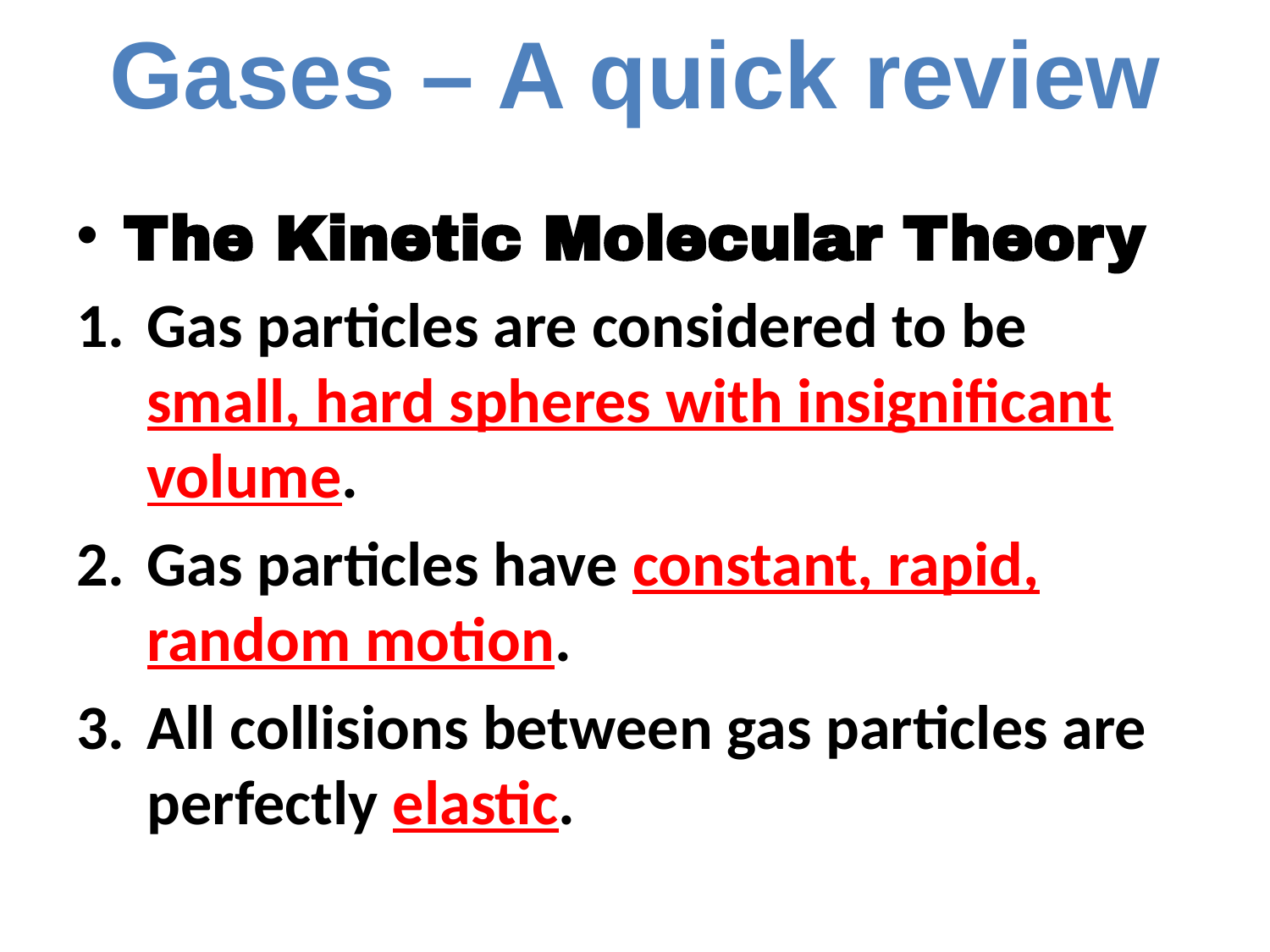

# Gases – A quick review
The Kinetic Molecular Theory
Gas particles are considered to be small, hard spheres with insignificant volume.
Gas particles have constant, rapid, random motion.
All collisions between gas particles are perfectly elastic.